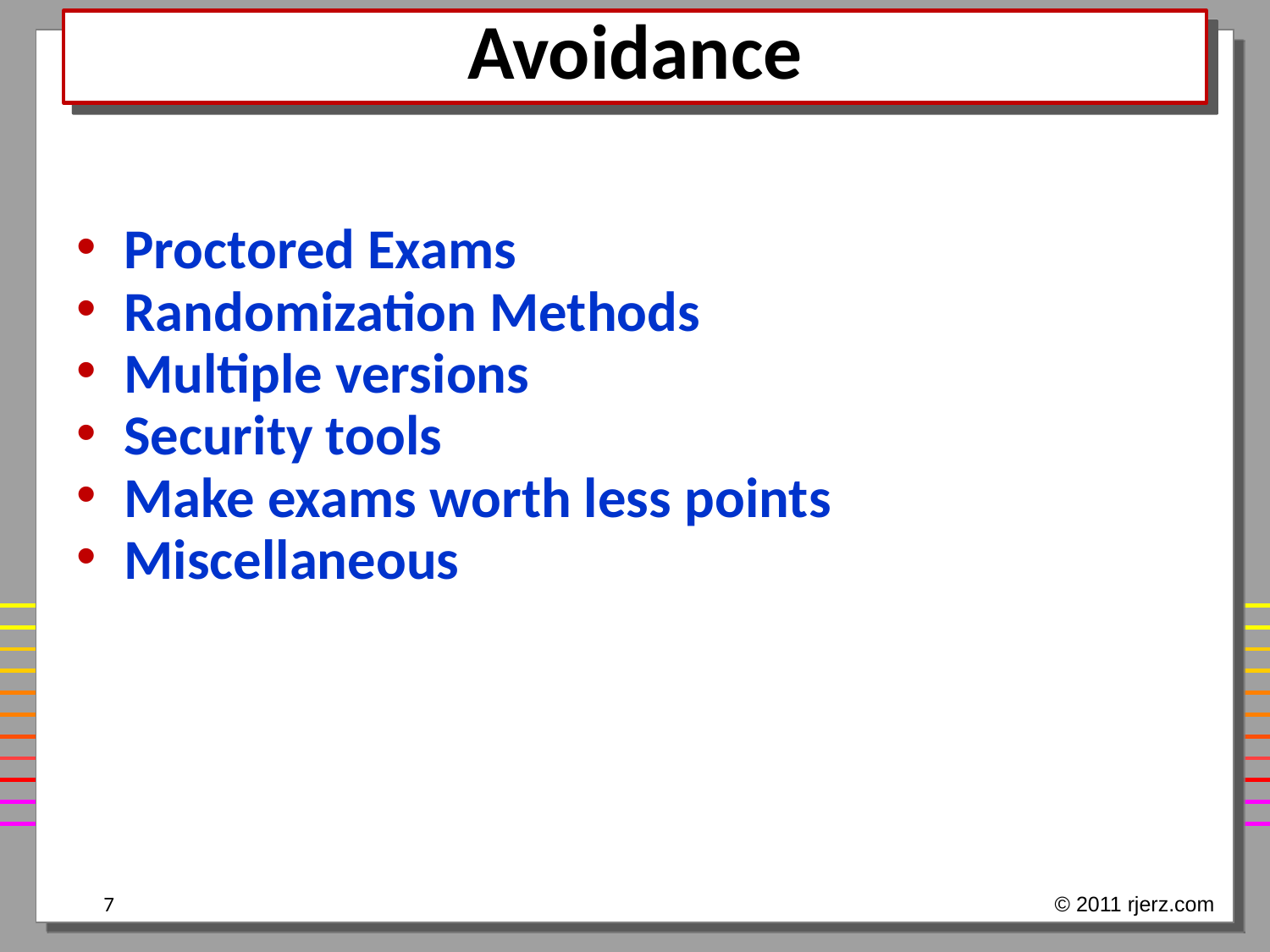

# Avoidance
Proctored Exams
Randomization Methods
Multiple versions
Security tools
Make exams worth less points
Miscellaneous
7
© 2011 rjerz.com